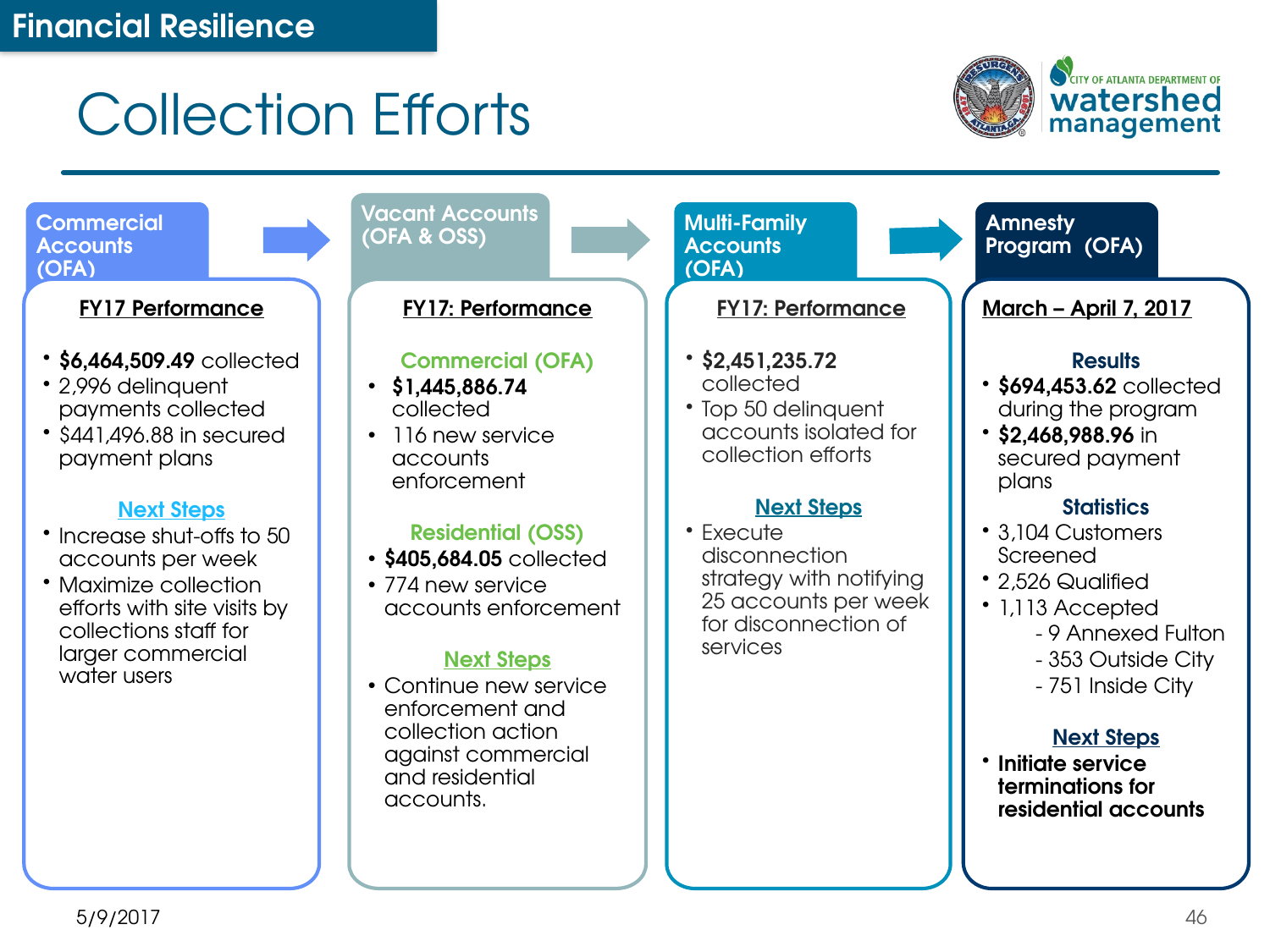

Financial Resilience
# Collection Efforts
Vacant Accounts (OFA & OSS)
Commercial Accounts (OFA)
Multi-Family Accounts (OFA)
Amnesty Program  (OFA)

FY17 Performance

$6,464,509.49 collected
2,996 delinquent payments collected
$441,496.88 in secured payment plans

Next Steps
Increase shut-offs to 50 accounts per week
Maximize collection efforts with site visits by collections staff for larger commercial water users

March – April 7, 2017

Results
$694,453.62 collected during the program
$2,468,988.96 in secured payment plans
Statistics
3,104 Customers Screened
2,526 Qualified
1,113 Accepted
         - 9 Annexed Fulton
         - 353 Outside City
         - 751 Inside City

Next Steps
Initiate service terminations for residential accounts

FY17: Performance

Commercial (OFA)
$1,445,886.74 collected
116 new service accounts enforcement

Residential (OSS)
$405,684.05 collected
774 new service accounts enforcement

Next Steps
Continue new service enforcement and collection action against commercial and residential accounts.

 FY17: Performance

$2,451,235.72 collected
Top 50 delinquent accounts isolated for collection efforts

Next Steps
Execute disconnection strategy with notifying 25 accounts per week for disconnection of services